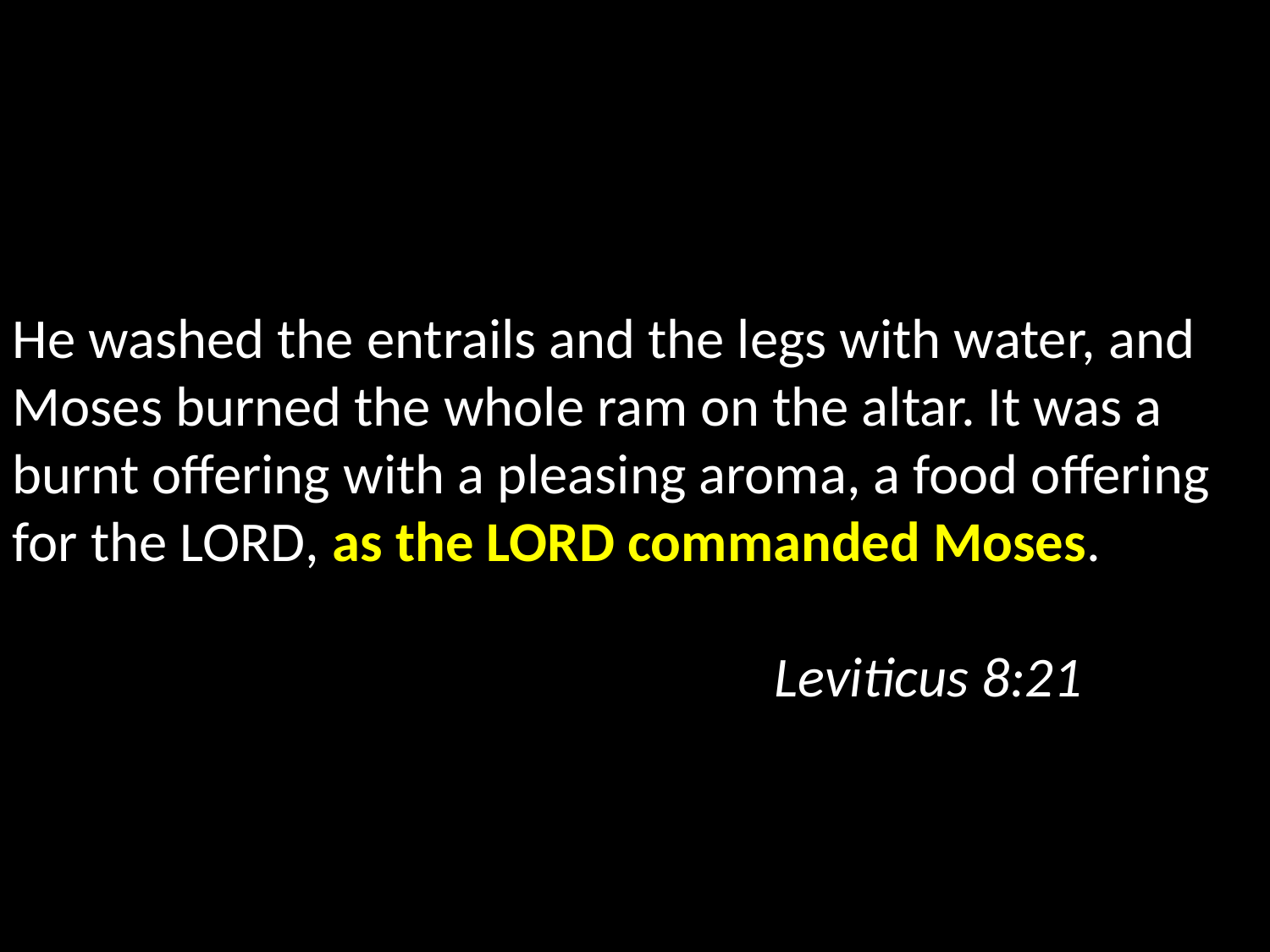

He washed the entrails and the legs with water, and Moses burned the whole ram on the altar. It was a burnt offering with a pleasing aroma, a food offering for the Lord, as the Lord commanded Moses. 																Leviticus 8:21